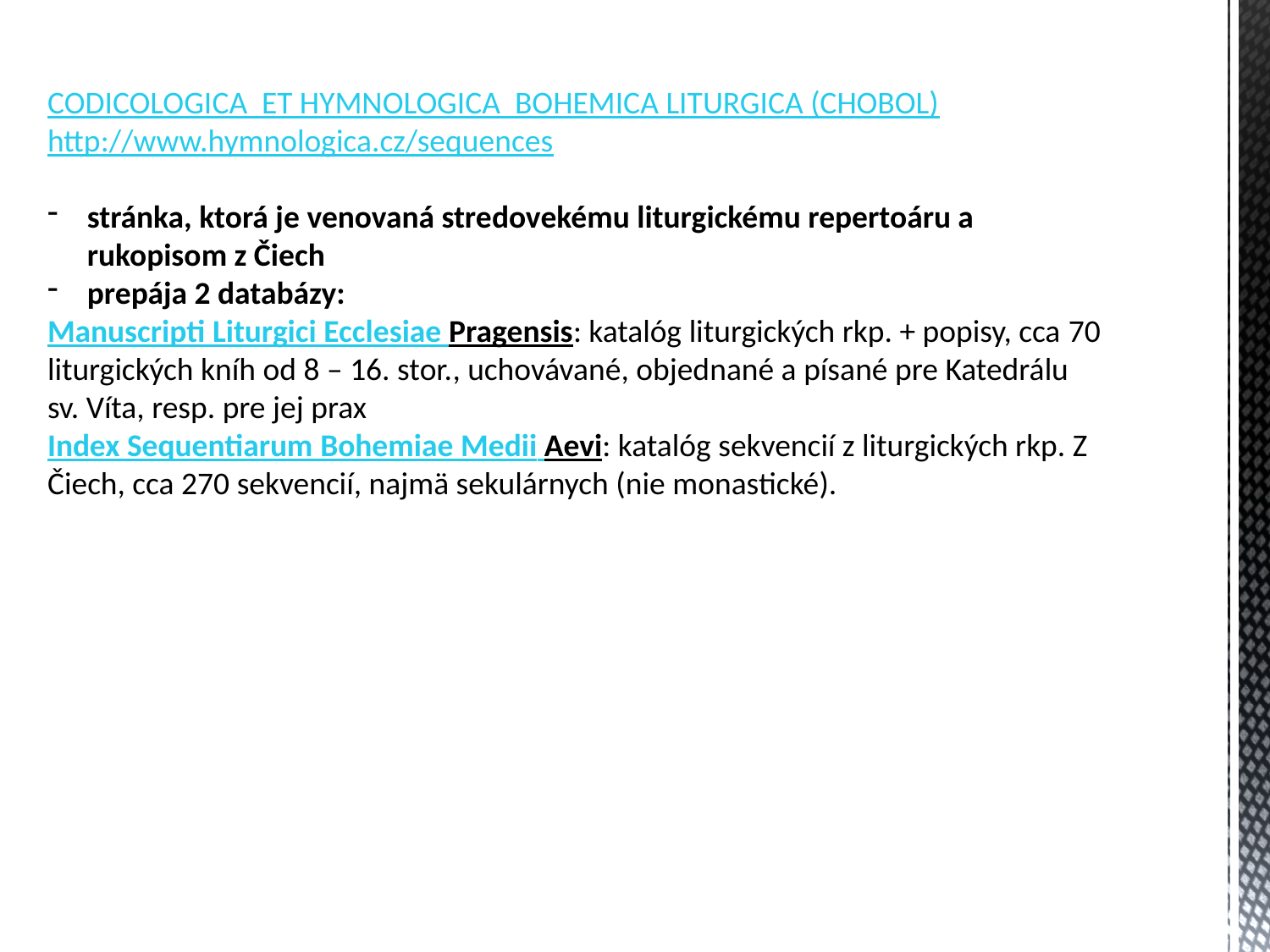

CODICOLOGICA  ET HYMNOLOGICA  BOHEMICA LITURGICA (CHOBOL)
http://www.hymnologica.cz/sequences

stránka, ktorá je venovaná stredovekému liturgickému repertoáru a rukopisom z Čiech
prepája 2 databázy:
Manuscripti Liturgici Ecclesiae Pragensis: katalóg liturgických rkp. + popisy, cca 70 liturgických kníh od 8 – 16. stor., uchovávané, objednané a písané pre Katedrálu sv. Víta, resp. pre jej prax
Index Sequentiarum Bohemiae Medii Aevi: katalóg sekvencií z liturgických rkp. Z Čiech, cca 270 sekvencií, najmä sekulárnych (nie monastické).